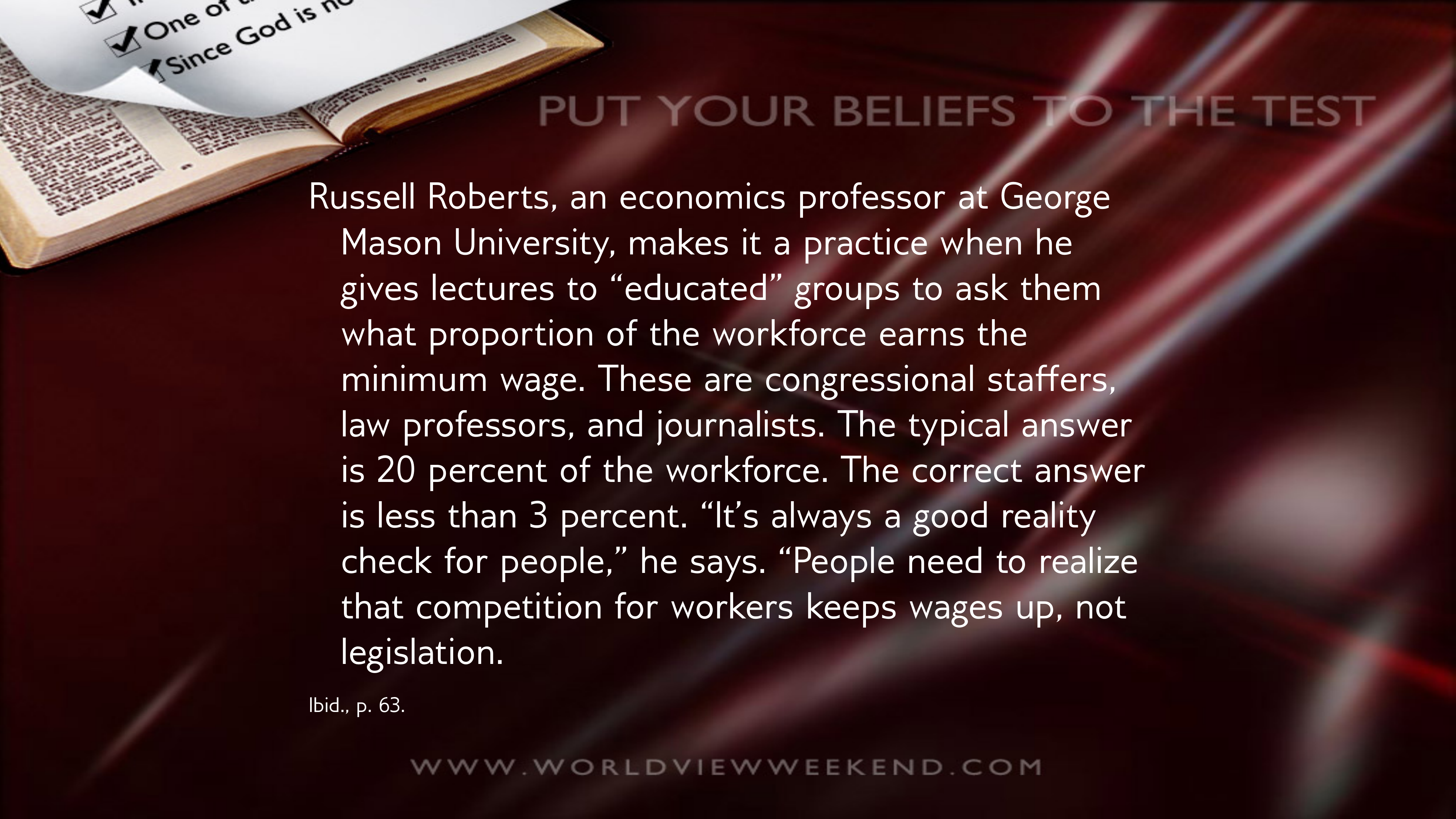

Russell Roberts, an economics professor at George Mason University, makes it a practice when he gives lectures to “educated” groups to ask them what proportion of the workforce earns the minimum wage. These are congressional staffers, law professors, and journalists. The typical answer is 20 percent of the workforce. The correct answer is less than 3 percent. “It’s always a good reality check for people,” he says. “People need to realize that competition for workers keeps wages up, not legislation.
Ibid., p. 63.